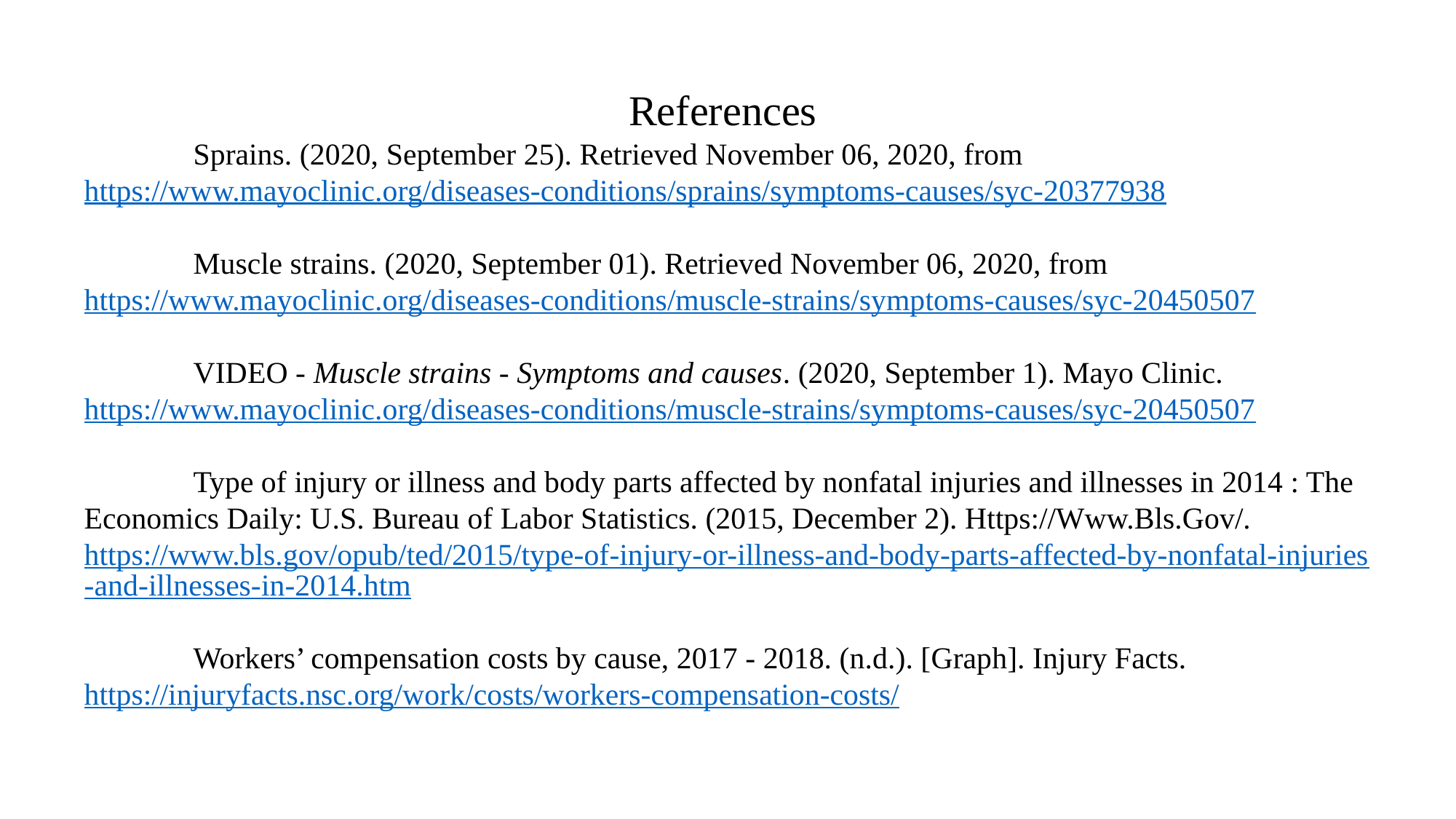

References
	Sprains. (2020, September 25). Retrieved November 06, 2020, from https://www.mayoclinic.org/diseases-conditions/sprains/symptoms-causes/syc-20377938

	Muscle strains. (2020, September 01). Retrieved November 06, 2020, from https://www.mayoclinic.org/diseases-conditions/muscle-strains/symptoms-causes/syc-20450507

	VIDEO - Muscle strains - Symptoms and causes. (2020, September 1). Mayo Clinic. https://www.mayoclinic.org/diseases-conditions/muscle-strains/symptoms-causes/syc-20450507

	Type of injury or illness and body parts affected by nonfatal injuries and illnesses in 2014 : The Economics Daily: U.S. Bureau of Labor Statistics. (2015, December 2). Https://Www.Bls.Gov/. https://www.bls.gov/opub/ted/2015/type-of-injury-or-illness-and-body-parts-affected-by-nonfatal-injuries-and-illnesses-in-2014.htm

	Workers’ compensation costs by cause, 2017 - 2018. (n.d.). [Graph]. Injury Facts. https://injuryfacts.nsc.org/work/costs/workers-compensation-costs/